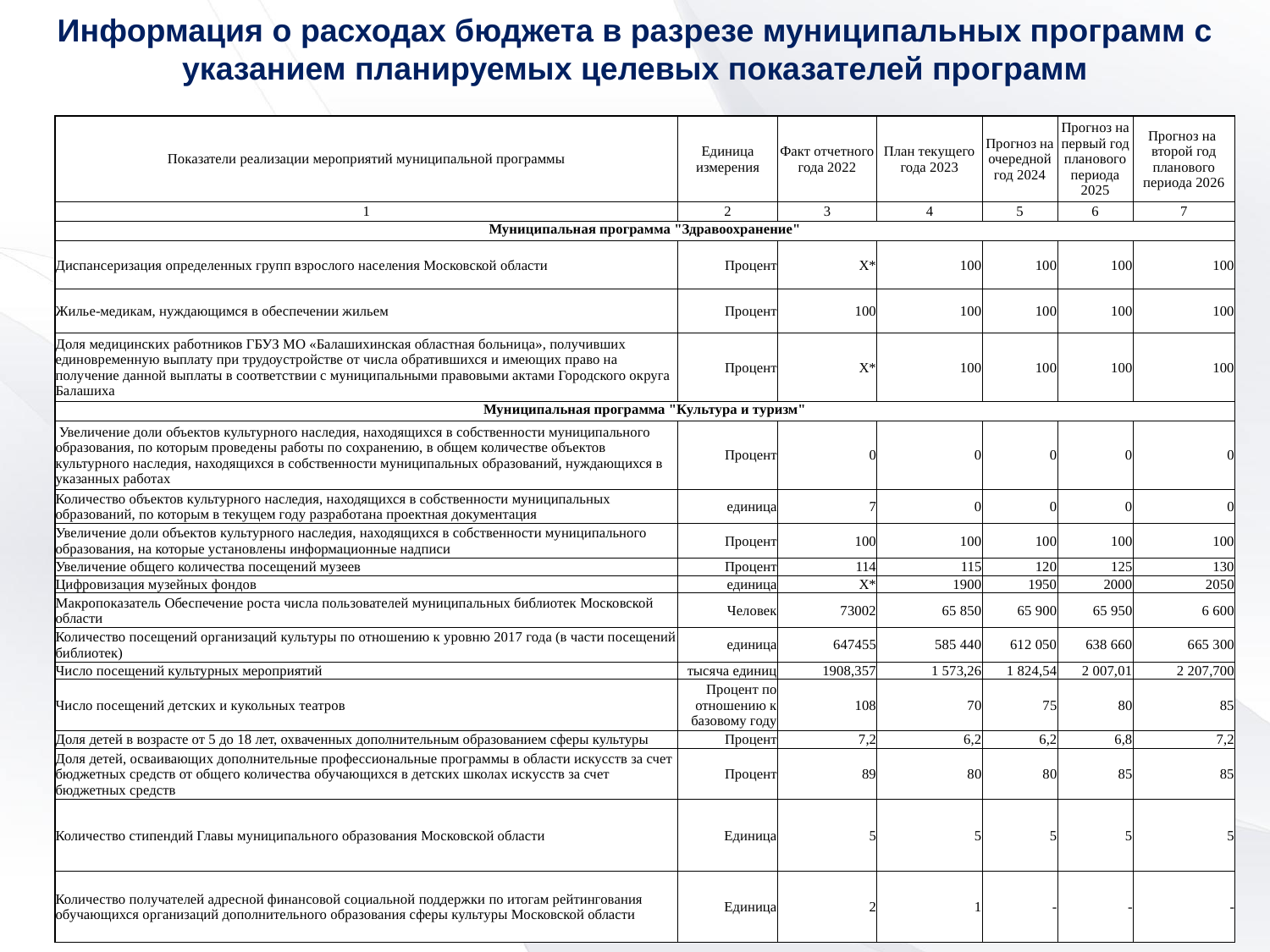

Информация о расходах бюджета в разрезе муниципальных программ с указанием планируемых целевых показателей программ
| Показатели реализации мероприятий муниципальной программы | Единица измерения | Факт отчетного года 2022 | План текущего года 2023 | Прогноз на очередной год 2024 | Прогноз на первый год планового периода 2025 | Прогноз на второй год планового периода 2026 |
| --- | --- | --- | --- | --- | --- | --- |
| 1 | 2 | 3 | 4 | 5 | 6 | 7 |
| Муниципальная программа "Здравоохранение" |  |  |  |  |  |  |
| Диспансеризация определенных групп взрослого населения Московской области | Процент | Х\* | 100 | 100 | 100 | 100 |
| Жилье-медикам, нуждающимся в обеспечении жильем | Процент | 100 | 100 | 100 | 100 | 100 |
| Доля медицинских работников ГБУЗ МО «Балашихинская областная больница», получивших единовременную выплату при трудоустройстве от числа обратившихся и имеющих право на получение данной выплаты в соответствии с муниципальными правовыми актами Городского округа Балашиха | Процент | Х\* | 100 | 100 | 100 | 100 |
| Муниципальная программа "Культура и туризм" |  |  |  |  |  |  |
| Увеличение доли объектов культурного наследия, находящихся в собственности муниципального образования, по которым проведены работы по сохранению, в общем количестве объектов культурного наследия, находящихся в собственности муниципальных образований, нуждающихся в указанных работах | Процент | 0 | 0 | 0 | 0 | 0 |
| Количество объектов культурного наследия, находящихся в собственности муниципальных образований, по которым в текущем году разработана проектная документация | единица | 7 | 0 | 0 | 0 | 0 |
| Увеличение доли объектов культурного наследия, находящихся в собственности муниципального образования, на которые установлены информационные надписи | Процент | 100 | 100 | 100 | 100 | 100 |
| Увеличение общего количества посещений музеев | Процент | 114 | 115 | 120 | 125 | 130 |
| Цифровизация музейных фондов | единица | Х\* | 1900 | 1950 | 2000 | 2050 |
| Макропоказатель Обеспечение роста числа пользователей муниципальных библиотек Московской области | Человек | 73002 | 65 850 | 65 900 | 65 950 | 6 600 |
| Количество посещений организаций культуры по отношению к уровню 2017 года (в части посещений библиотек) | единица | 647455 | 585 440 | 612 050 | 638 660 | 665 300 |
| Число посещений культурных мероприятий | тысяча единиц | 1908,357 | 1 573,26 | 1 824,54 | 2 007,01 | 2 207,700 |
| Число посещений детских и кукольных театров | Процент по отношению к базовому году | 108 | 70 | 75 | 80 | 85 |
| Доля детей в возрасте от 5 до 18 лет, охваченных дополнительным образованием сферы культуры | Процент | 7,2 | 6,2 | 6,2 | 6,8 | 7,2 |
| Доля детей, осваивающих дополнительные профессиональные программы в области искусств за счет бюджетных средств от общего количества обучающихся в детских школах искусств за счет бюджетных средств | Процент | 89 | 80 | 80 | 85 | 85 |
| Количество стипендий Главы муниципального образования Московской области | Единица | 5 | 5 | 5 | 5 | 5 |
| Количество получателей адресной финансовой социальной поддержки по итогам рейтингования обучающихся организаций дополнительного образования сферы культуры Московской области | Единица | 2 | 1 | - | - | - |